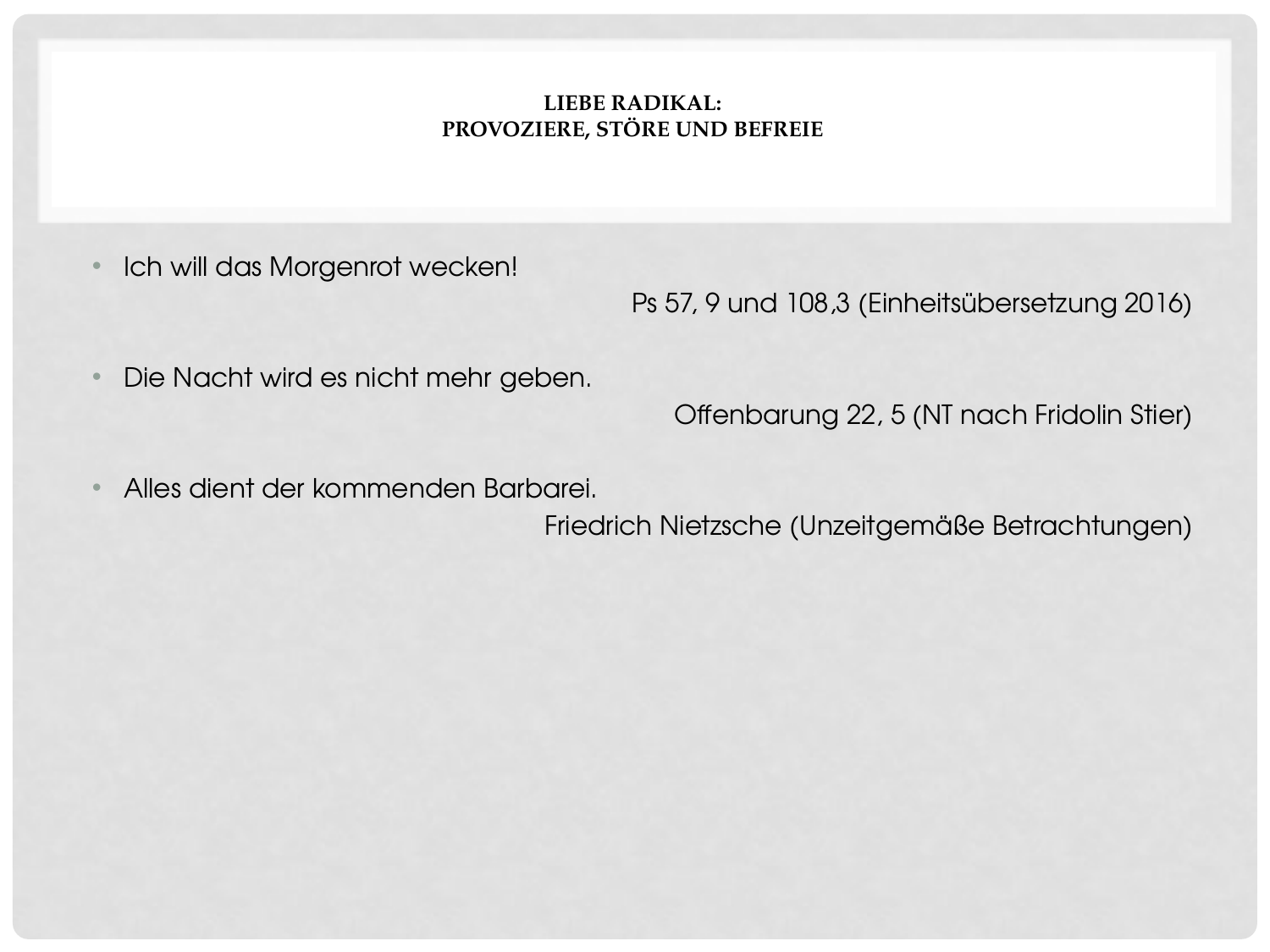

# Liebe radikal: provoziere, störe und befreie
Ich will das Morgenrot wecken!
Ps 57, 9 und 108,3 (Einheitsübersetzung 2016)

Die Nacht wird es nicht mehr geben.
Offenbarung 22, 5 (NT nach Fridolin Stier)

Alles dient der kommenden Barbarei.
Friedrich Nietzsche (Unzeitgemäße Betrachtungen)